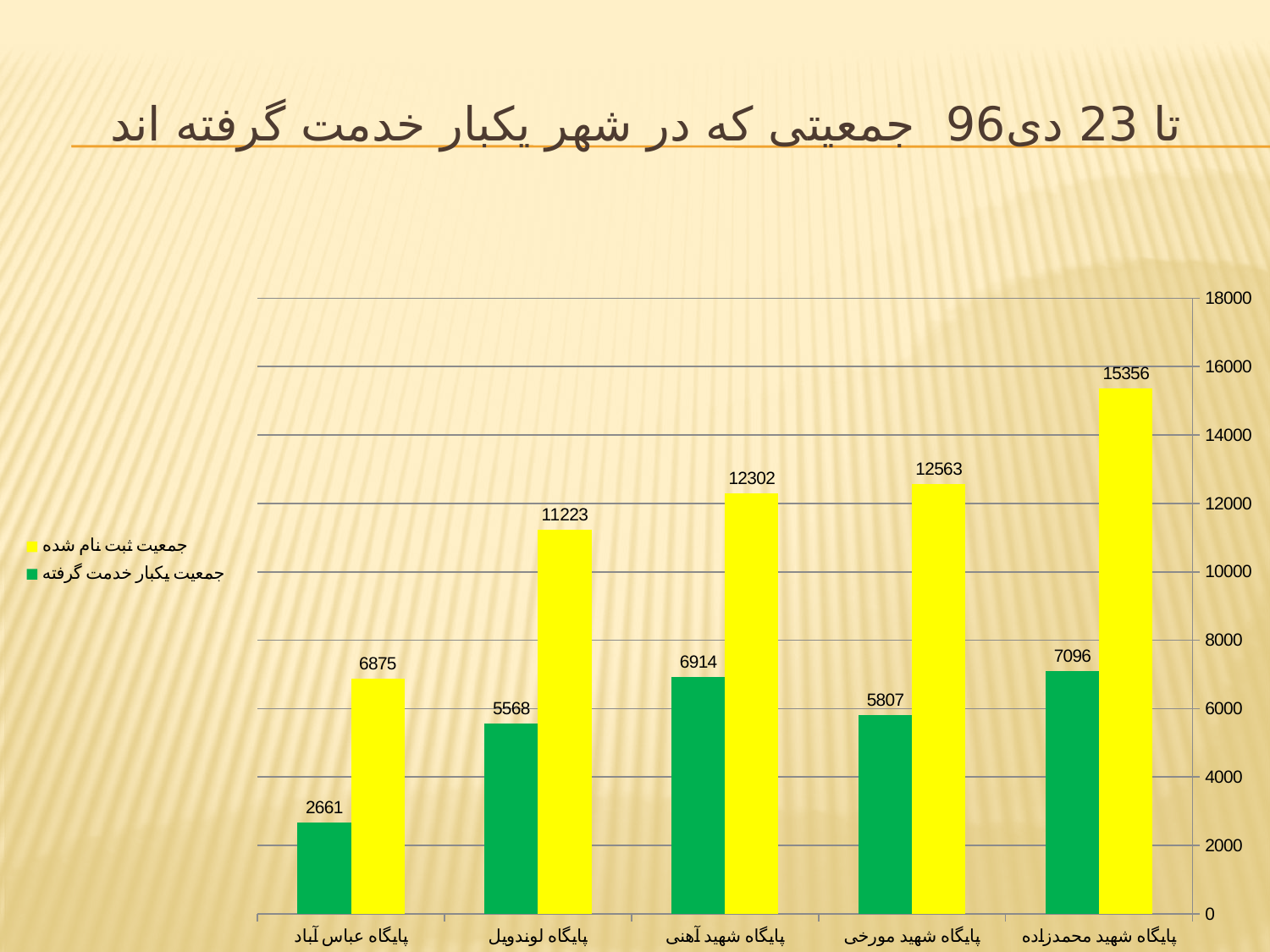

# تا 23 دی96  جمعیتی که در شهر یکبار خدمت گرفته اند

### Chart

| Category | جمعیت ثبت نام شده | جمعیت یکبار خدمت گرفته |
|---|---|---|
| پایگاه شهید محمدزاده | 15356.0 | 7096.0 |
| پایگاه شهید مورخی | 12563.0 | 5807.0 |
| پایگاه شهید آهنی | 12302.0 | 6914.0 |
| پایگاه لوندویل | 11223.0 | 5568.0 |
| پایگاه عباس آباد | 6875.0 | 2661.0 |